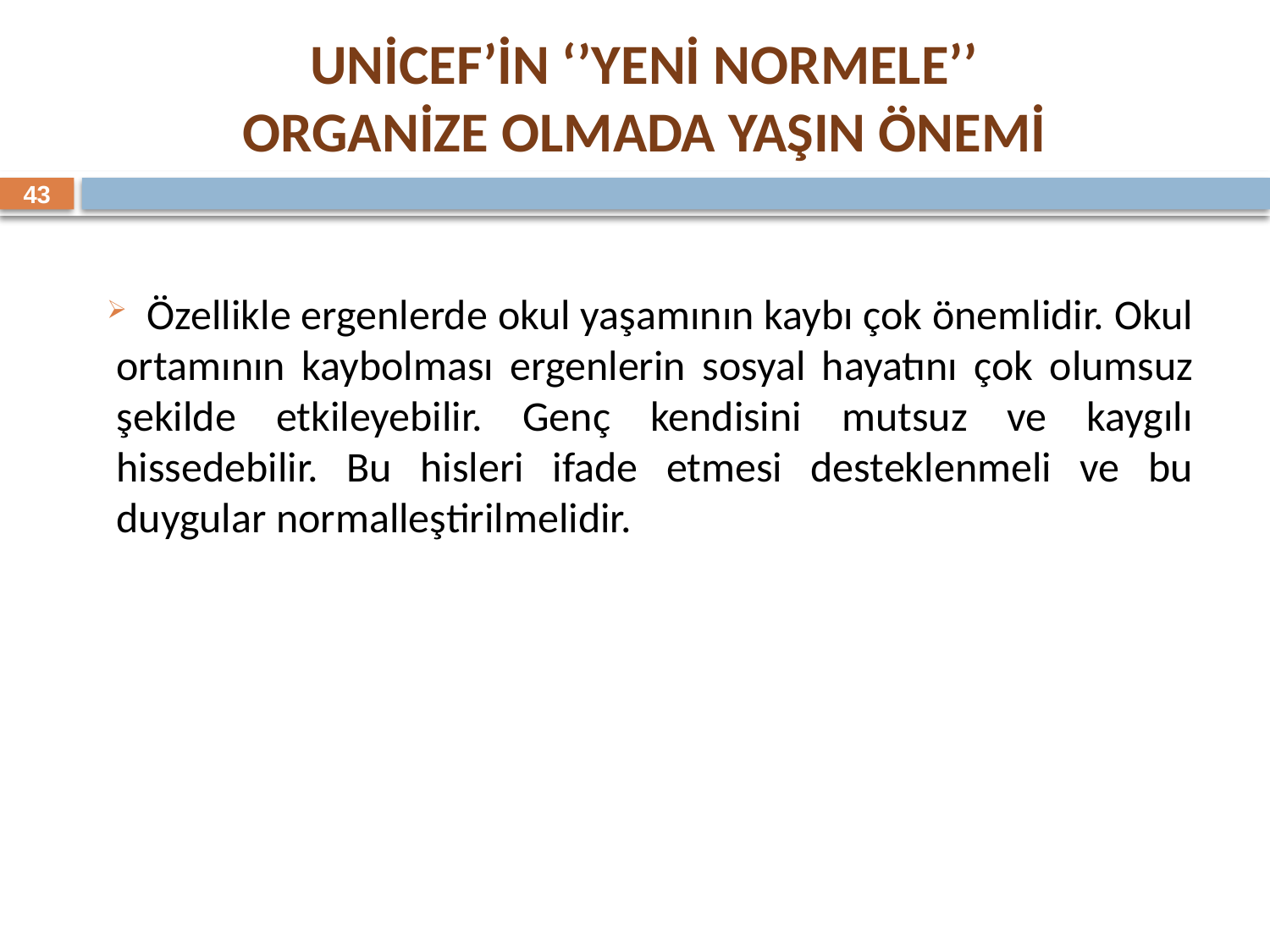

# UNİCEF’İN ‘’YENİ NORMELE’’ ORGANİZE OLMADA YAŞIN ÖNEMİ
43

  Özellikle ergenlerde okul yaşamının kaybı çok önemlidir. Okul ortamının kaybolması ergenlerin sosyal hayatını çok olumsuz şekilde etkileyebilir. Genç kendisini mutsuz ve kaygılı hissedebilir. Bu hisleri ifade etmesi desteklenmeli ve bu duygular normalleştirilmelidir.